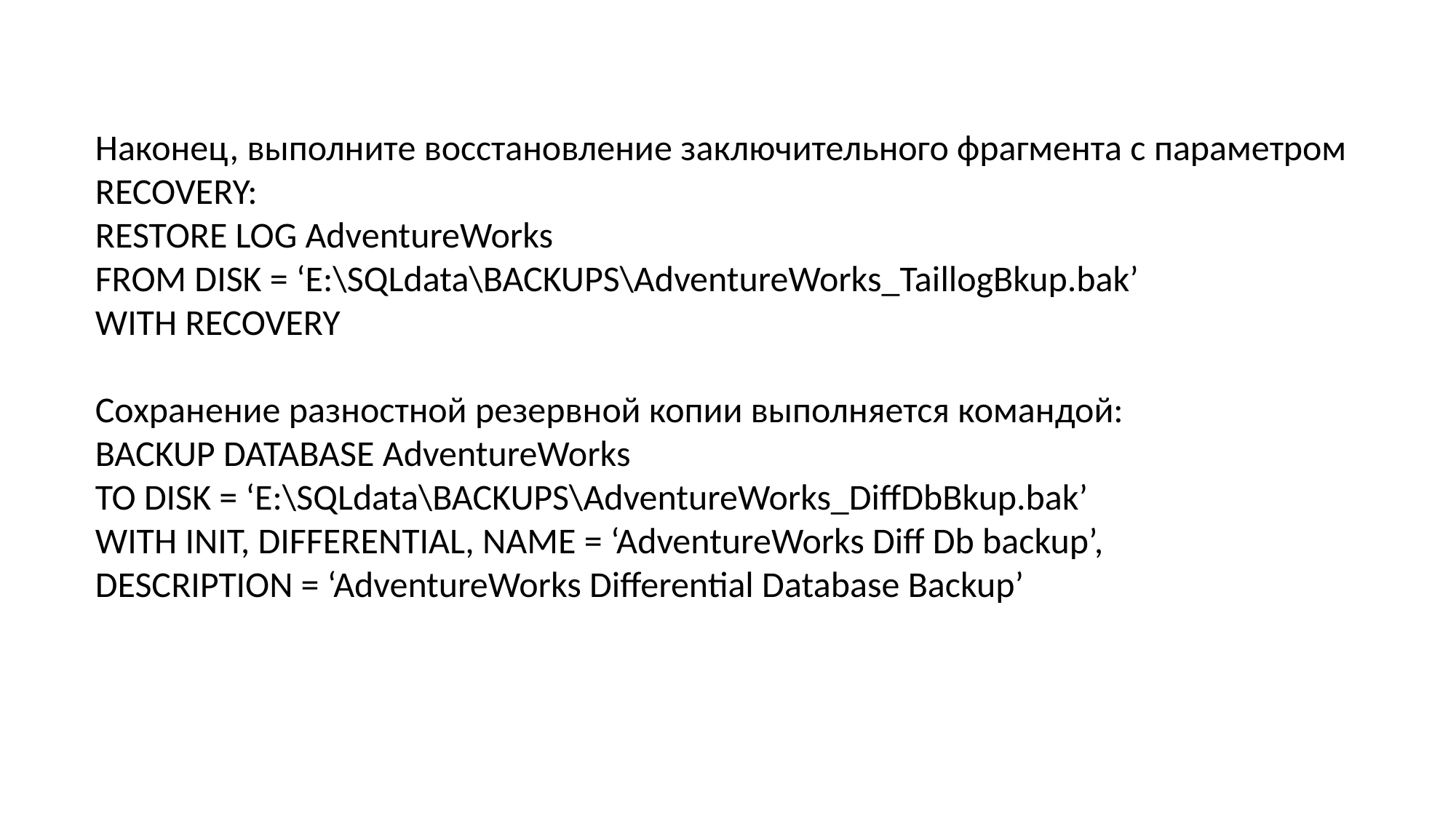

Наконец, выполните восстановление заключительного фрагмента с параметром RECOVERY:
RESTORE LOG AdventureWorks
FROM DISK = ‘E:\SQLdata\BACKUPS\AdventureWorks_TaillogBkup.bak’
WITH RECOVERY

Сохранение разностной резервной копии выполняется командой:
BACKUP DATABASE AdventureWorks
TO DISK = ‘E:\SQLdata\BACKUPS\AdventureWorks_DiffDbBkup.bak’
WITH INIT, DIFFERENTIAL, NAME = ‘AdventureWorks Diff Db backup’,
DESCRIPTION = ‘AdventureWorks Differential Database Backup’